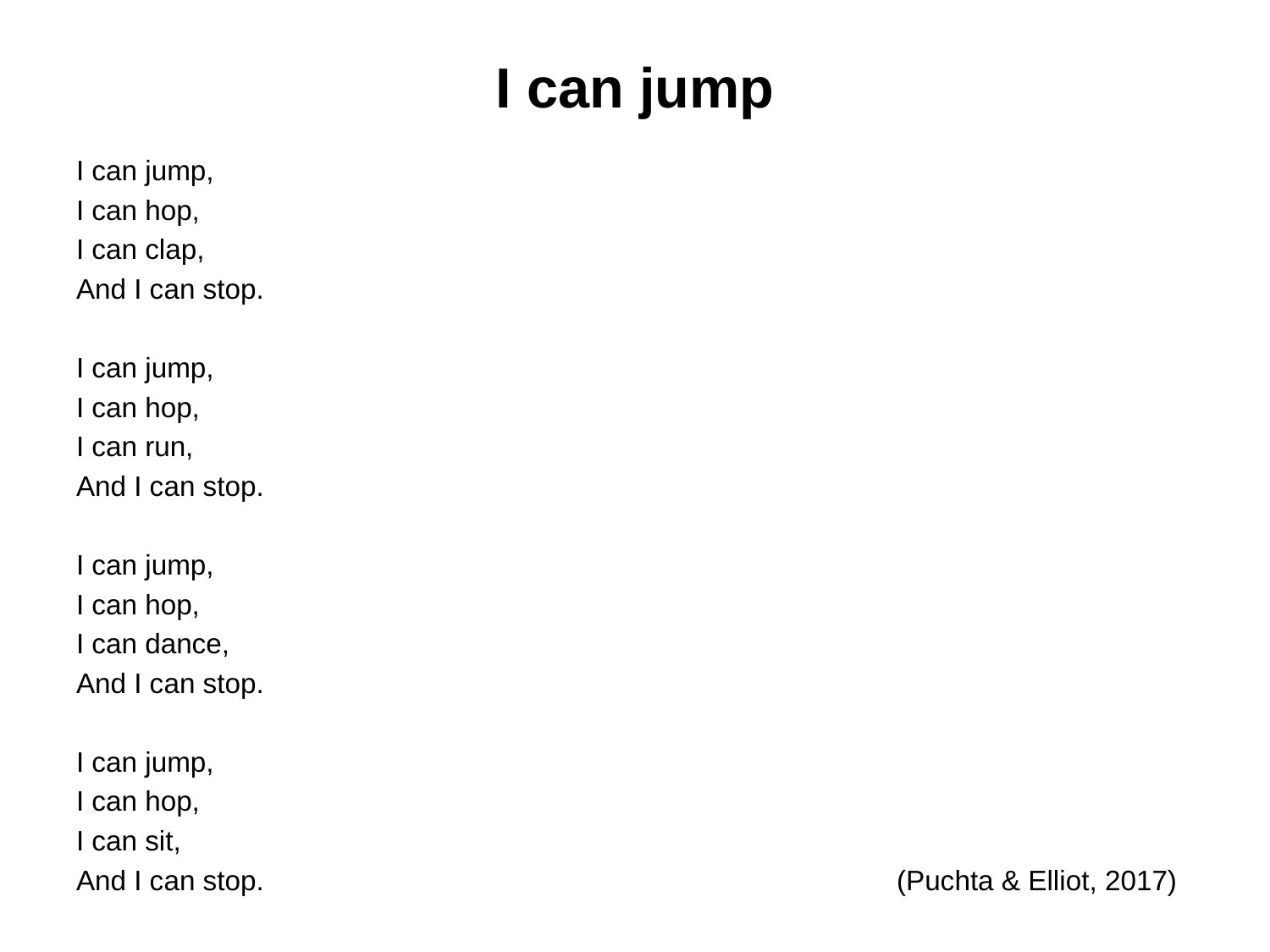

# I can jump
I can jump,
I can hop,
I can clap,
And I can stop.

I can jump,
I can hop,
I can run,
And I can stop.

I can jump,
I can hop,
I can dance,
And I can stop.

I can jump,
I can hop,
I can sit,
And I can stop.                                                                                 (Puchta & Elliot, 2017)